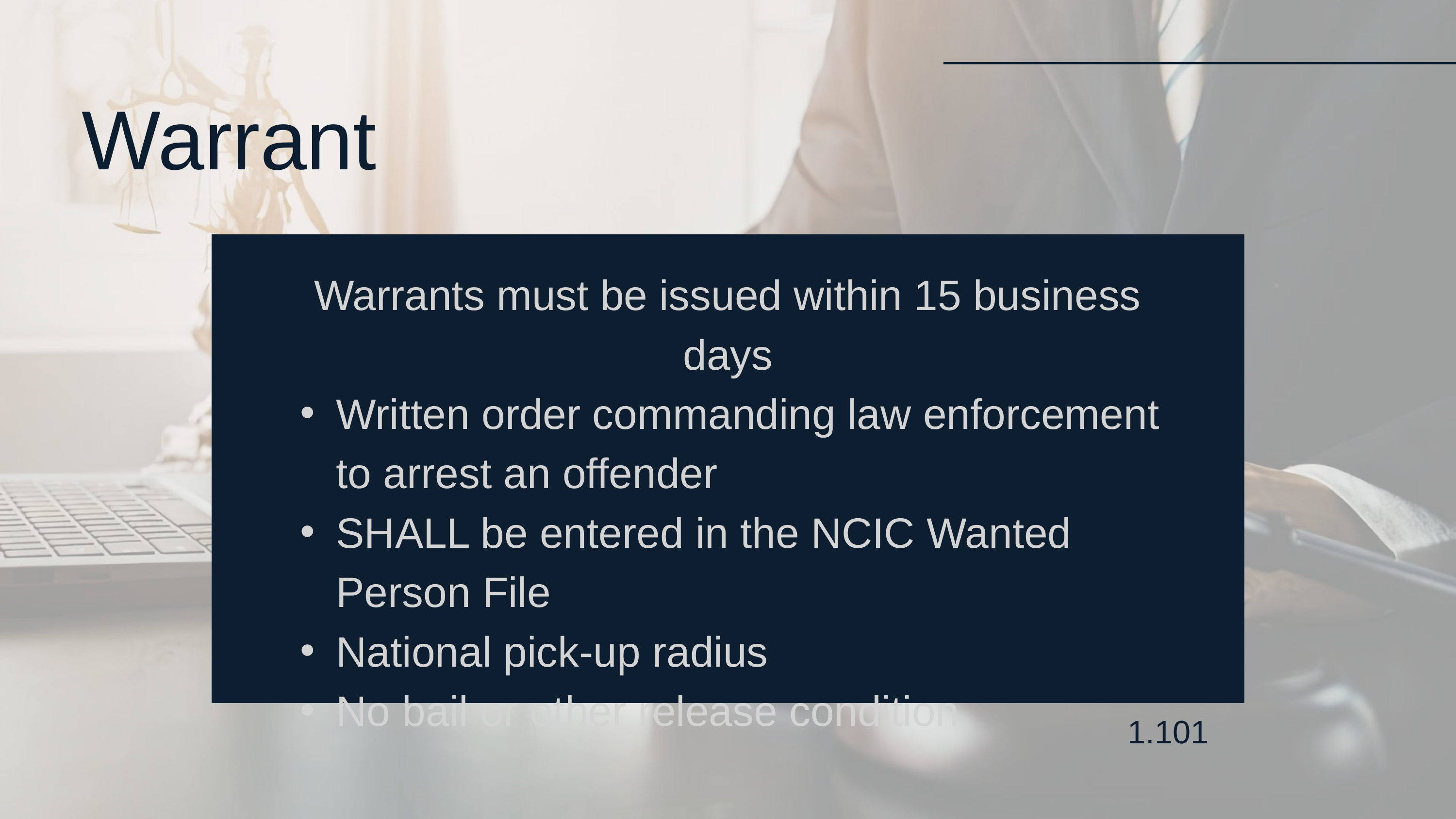

Warrant

Warrants must be issued within 15 business days
Written order commanding law enforcement to arrest an offender
SHALL be entered in the NCIC Wanted Person File
National pick-up radius
No bail or other release condition
Rule 1.101